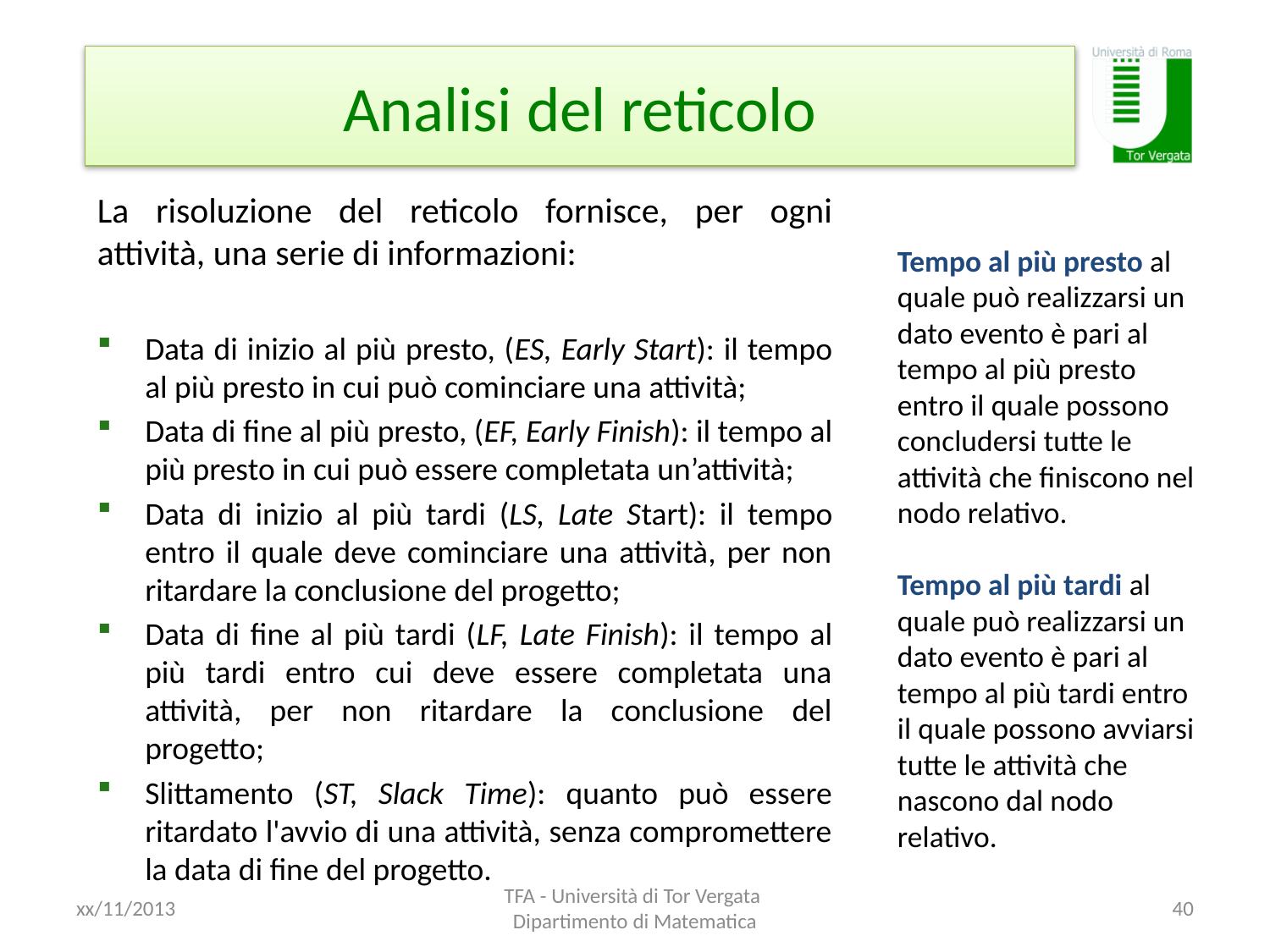

# Analisi del reticolo
La risoluzione del reticolo fornisce, per ogni attività, una serie di informazioni:

Data di inizio al più presto, (ES, Early Start): il tempo al più presto in cui può cominciare una attività;
Data di fine al più presto, (EF, Early Finish): il tempo al più presto in cui può essere completata un’attività;
Data di inizio al più tardi (LS, Late Start): il tempo entro il quale deve cominciare una attività, per non ritardare la conclusione del progetto;
Data di fine al più tardi (LF, Late Finish): il tempo al più tardi entro cui deve essere completata una attività, per non ritardare la conclusione del progetto;
Slittamento (ST, Slack Time): quanto può essere ritardato l'avvio di una attività, senza compromettere la data di fine del progetto.

Tempo al più presto al quale può realizzarsi un dato evento è pari al tempo al più presto entro il quale possono concludersi tutte le attività che finiscono nel nodo relativo.

Tempo al più tardi al quale può realizzarsi un dato evento è pari al tempo al più tardi entro il quale possono avviarsi tutte le attività che nascono dal nodo relativo.

xx/11/2013
TFA - Università di Tor Vergata  Dipartimento di Matematica
40